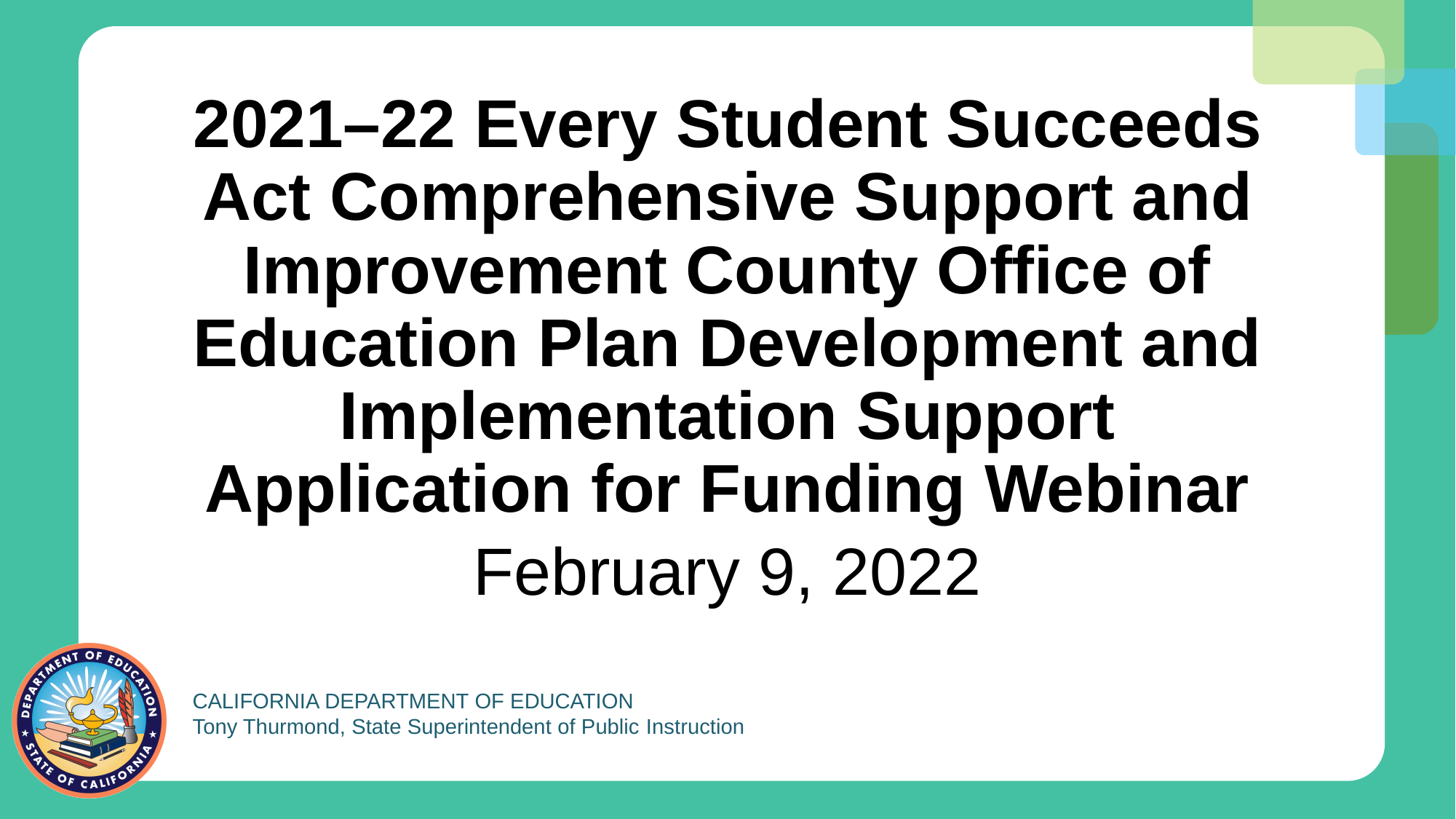

# 2021–22 Every Student Succeeds Act Comprehensive Support and Improvement County Office of Education Plan Development and Implementation Support Application for Funding Webinar
February 9, 2022